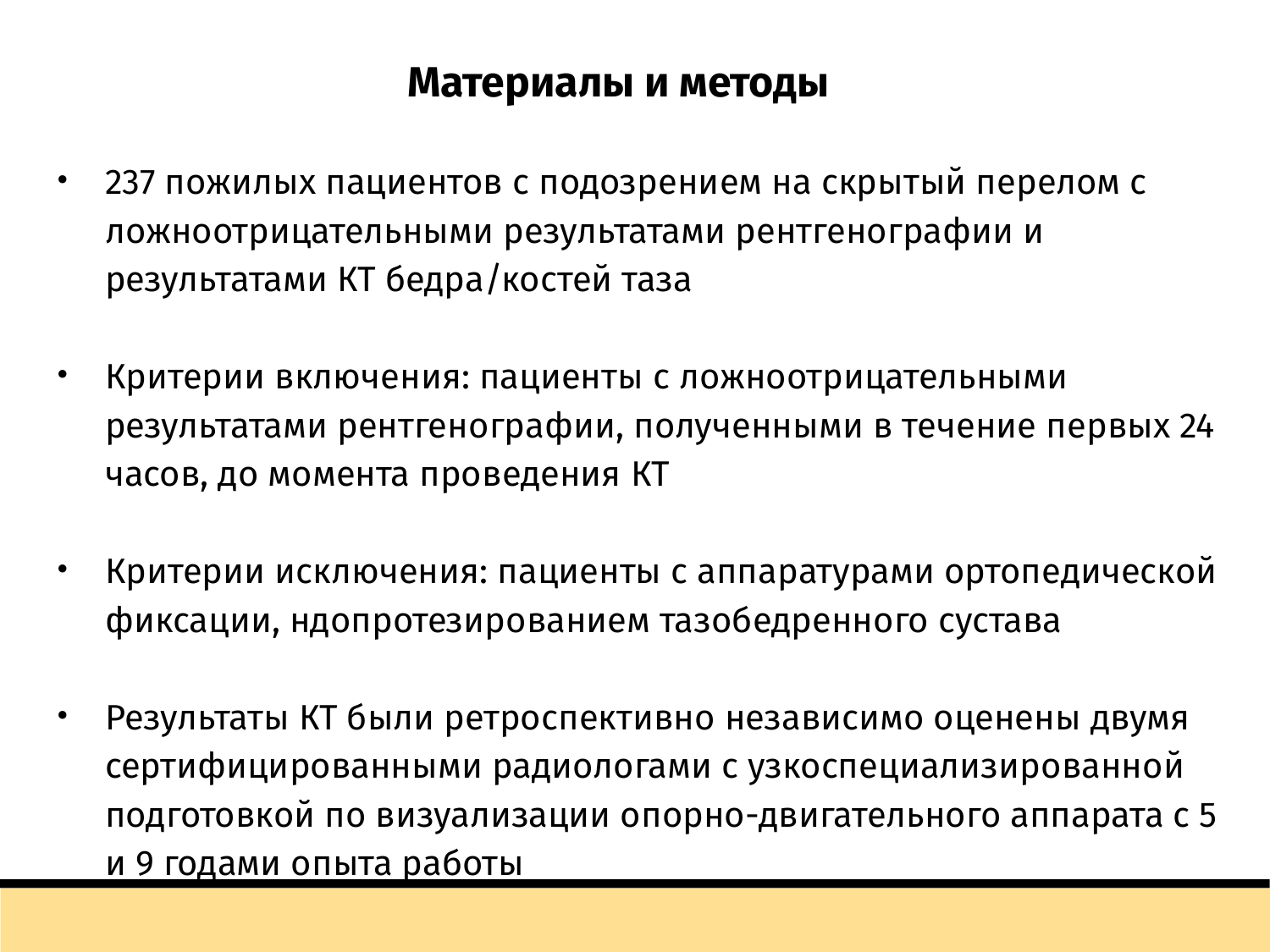

# Материалы и методы
237 пожилых пациентов с подозрением на скрытый перелом с ложноотрицательными результатами рентгенографии и результатами КТ бедра/костей таза

Критерии включения: пациенты с ложноотрицательными результатами рентгенографии, полученными в течение первых 24 часов, до момента проведения КТ

Критерии исключения: пациенты с аппаратурами ортопедической фиксации, ндопротезированием тазобедренного сустава

Результаты КТ были ретроспективно независимо оценены двумя сертифицированными радиологами с узкоспециализированной подготовкой по визуализации опорно-двигательного аппарата с 5 и 9 годами опыта работы